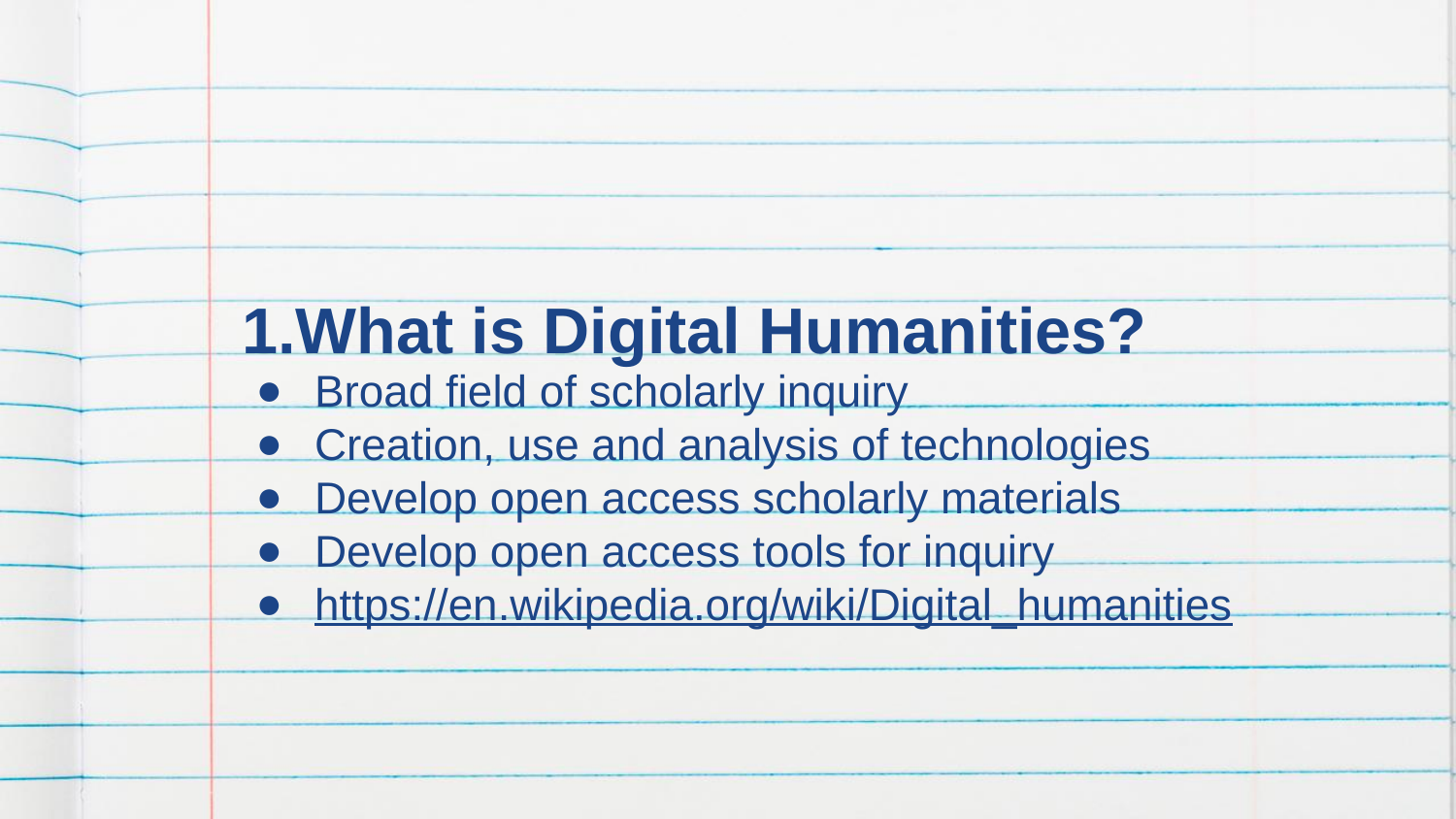

# 1.What is Digital Humanities?
Broad field of scholarly inquiry
Creation, use and analysis of technologies
Develop open access scholarly materials
Develop open access tools for inquiry
https://en.wikipedia.org/wiki/Digital_humanities